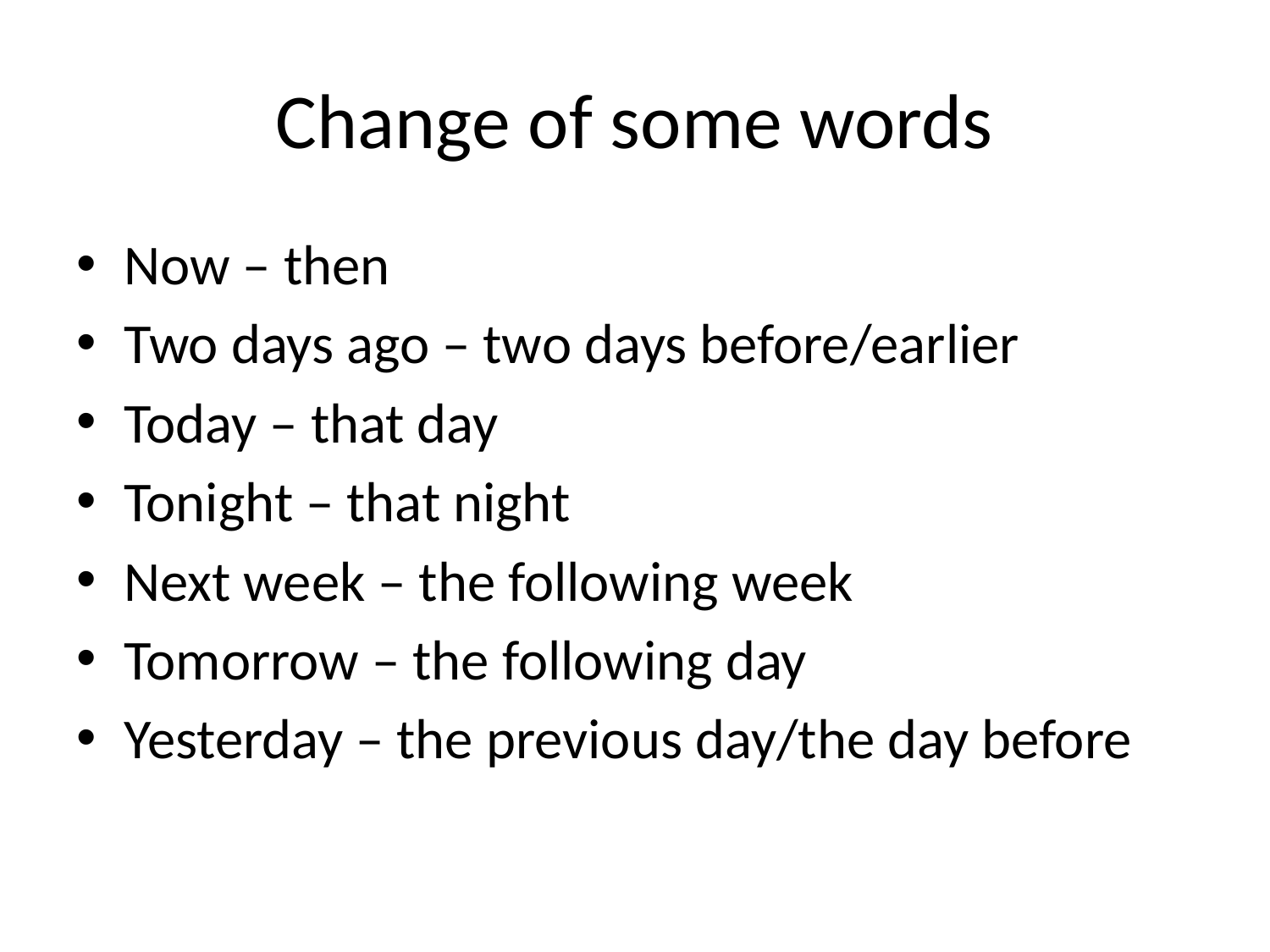

# Change of some words
Now – then
Two days ago – two days before/earlier
Today – that day
Tonight – that night
Next week – the following week
Tomorrow – the following day
Yesterday – the previous day/the day before